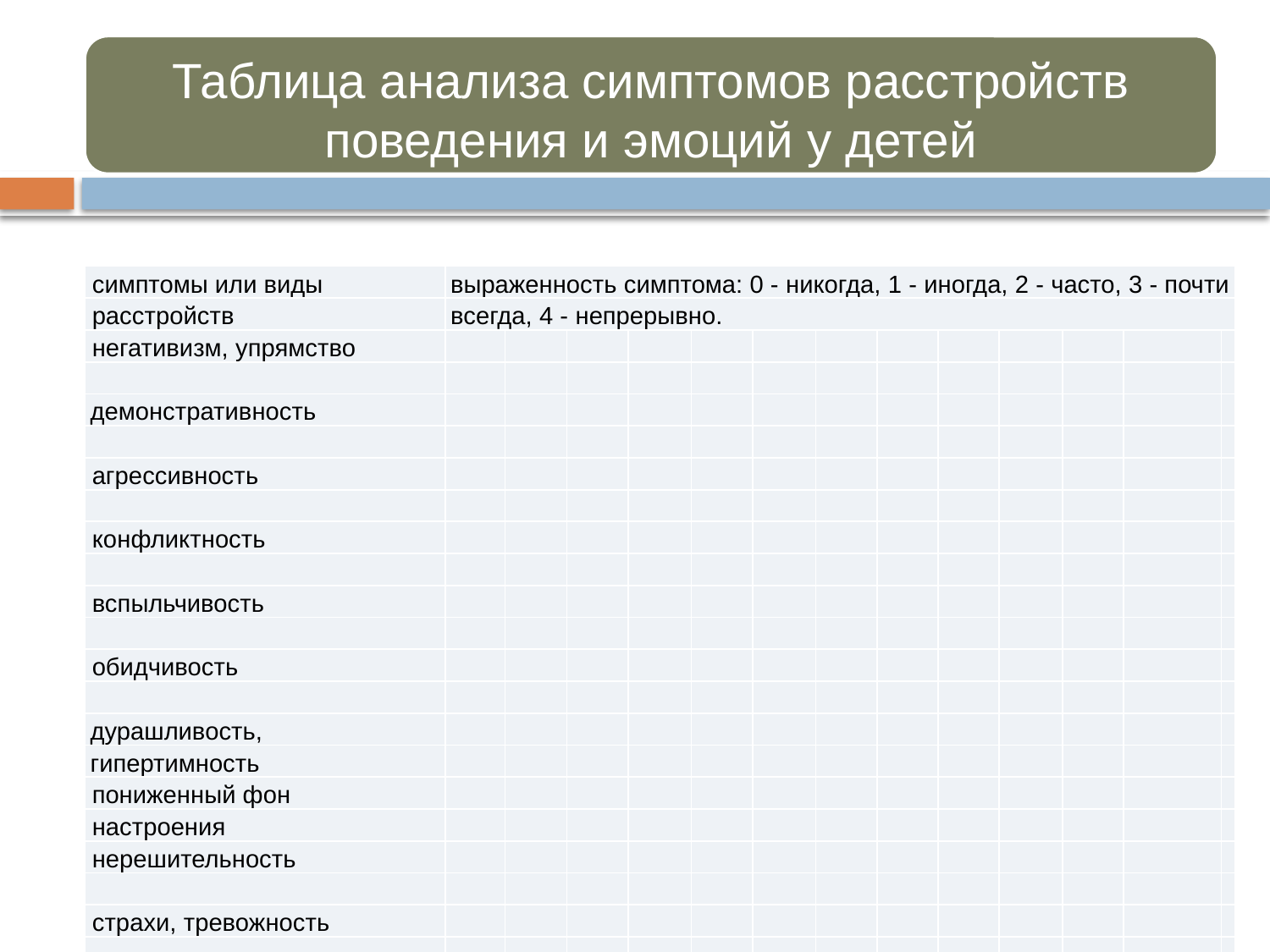

#
Таблица анализа симптомов расстройств поведения и эмоций у детей
| симптомы или виды | выраженность симптома: 0 - никогда, 1 - иногда, 2 - часто, 3 - почти |  |  |  |  |  |  |  |  |  |  |  |  |
| --- | --- | --- | --- | --- | --- | --- | --- | --- | --- | --- | --- | --- | --- |
| расстройств | всегда, 4 - непрерывно. |  |  |  |  |  |  |  |  |  |  |  |  |
| негативизм, упрямство |  |  |  |  |  |  |  |  |  |  |  |  |  |
|  |  |  |  |  |  |  |  |  |  |  |  |  |  |
| демонстративность |  |  |  |  |  |  |  |  |  |  |  |  |  |
|  |  |  |  |  |  |  |  |  |  |  |  |  |  |
| агрессивность |  |  |  |  |  |  |  |  |  |  |  |  |  |
|  |  |  |  |  |  |  |  |  |  |  |  |  |  |
| конфликтность |  |  |  |  |  |  |  |  |  |  |  |  |  |
|  |  |  |  |  |  |  |  |  |  |  |  |  |  |
| вспыльчивость |  |  |  |  |  |  |  |  |  |  |  |  |  |
|  |  |  |  |  |  |  |  |  |  |  |  |  |  |
| обидчивость |  |  |  |  |  |  |  |  |  |  |  |  |  |
|  |  |  |  |  |  |  |  |  |  |  |  |  |  |
| дурашливость, |  |  |  |  |  |  |  |  |  |  |  |  |  |
| гипертимность |  |  |  |  |  |  |  |  |  |  |  |  |  |
| пониженный фон |  |  |  |  |  |  |  |  |  |  |  |  |  |
| настроения |  |  |  |  |  |  |  |  |  |  |  |  |  |
| нерешительность |  |  |  |  |  |  |  |  |  |  |  |  |  |
|  |  |  |  |  |  |  |  |  |  |  |  |  |  |
| страхи, тревожность |  |  |  |  |  |  |  |  |  |  |  |  |  |
|  |  |  |  |  |  |  |  |  |  |  |  |  |  |
| скованность |  |  |  |  |  |  |  |  |  |  |  |  |  |
|  |  |  |  |  |  |  |  |  |  |  |  |  |  |
| заторможенность |  |  |  |  |  |  |  |  |  |  |  |  |  |
|  |  |  |  |  |  |  |  |  |  |  |  |  |  |
| эгоцентричность, |  |  |  |  |  |  |  |  |  |  |  |  |  |
| эгоистичность |  |  |  |  |  |  |  |  |  |  |  |  |  |
| эмоциональная |  |  |  |  |  |  |  |  |  |  |  |  |  |
| отгороженность |  |  |  |  |  |  |  |  |  |  |  |  |  |
| избегание умственных |  |  |  |  |  |  |  |  |  |  |  |  |  |
| усилий |  |  |  |  |  |  |  |  |  |  |  |  |  |
| дефицит внимания |  |  |  |  |  |  |  |  |  |  |  |  |  |
|  |  |  |  |  |  |  |  |  |  |  |  |  |  |
| гиперактивность |  |  |  |  |  |  |  |  |  |  |  |  |  |
|  |  |  |  |  |  |  |  |  |  |  |  |  |  |
| многоречивость |  |  |  |  |  |  |  |  |  |  |  |  |  |
|  |  |  |  |  |  |  |  |  |  |  |  |  |  |
| псевдоглухота |  |  |  |  |  |  |  |  |  |  |  |  |  |
|  |  |  |  |  |  |  |  |  |  |  |  |  |  |
| не понимание |  |  |  |  |  |  |  |  |  |  |  |  |  |
| простых словесных |  |  |  |  |  |  |  |  |  |  |  |  |  |
| инструкций |  |  |  |  |  |  |  |  |  |  |  |  |  |
|  |  |  |  |  |  |  |  |  |  |  |  |  |  |
| не понимание сложных |  |  |  |  |  |  |  |  |  |  |  |  |  |
| словесных инструкций |  |  |  |  |  |  |  |  |  |  |  |  |  |
| застреваемость |  |  |  |  |  |  |  |  |  |  |  |  |  |
|  |  |  |  |  |  |  |  |  |  |  |  |  |  |
| сниженная |  |  |  |  |  |  |  |  |  |  |  |  |  |
| умственнаяная |  |  |  |  |  |  |  |  |  |  |  |  |  |
| работоспособность |  |  |  |  |  |  |  |  |  |  |  |  |  |
|  |  |  |  |  |  |  |  |  |  |  |  |  |  |
| сниженная |  |  |  |  |  |  |  |  |  |  |  |  |  |
| физическая |  |  |  |  |  |  |  |  |  |  |  |  |  |
| работоспособность |  |  |  |  |  |  |  |  |  |  |  |  |  |
|  |  |  |  |  |  |  |  |  |  |  |  |  |  |
| Ф.И.О. ребенка |  |  |  |  |  |  |  |  |  |  |  |  |  |
| Дата заполнения Кто |  |  |  |  |  |  |  |  |  |  |  |  |  |
| заполнил |  |  |  |  |  |  |  |  |  |  |  |  |  |